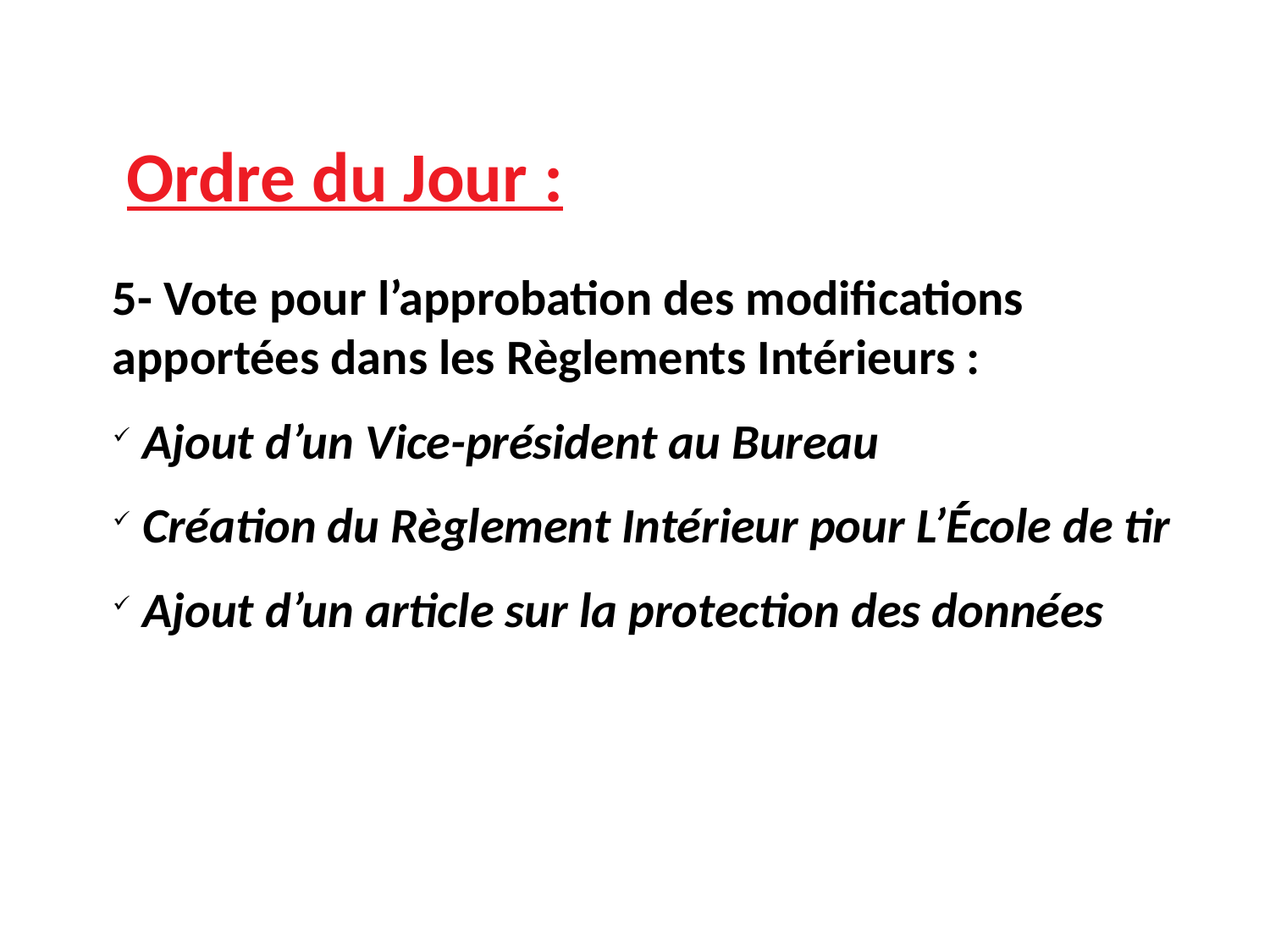

Ordre du Jour :
5- Vote pour l’approbation des modifications apportées dans les Règlements Intérieurs :
Ajout d’un Vice-président au Bureau
Création du Règlement Intérieur pour L’École de tir
Ajout d’un article sur la protection des données